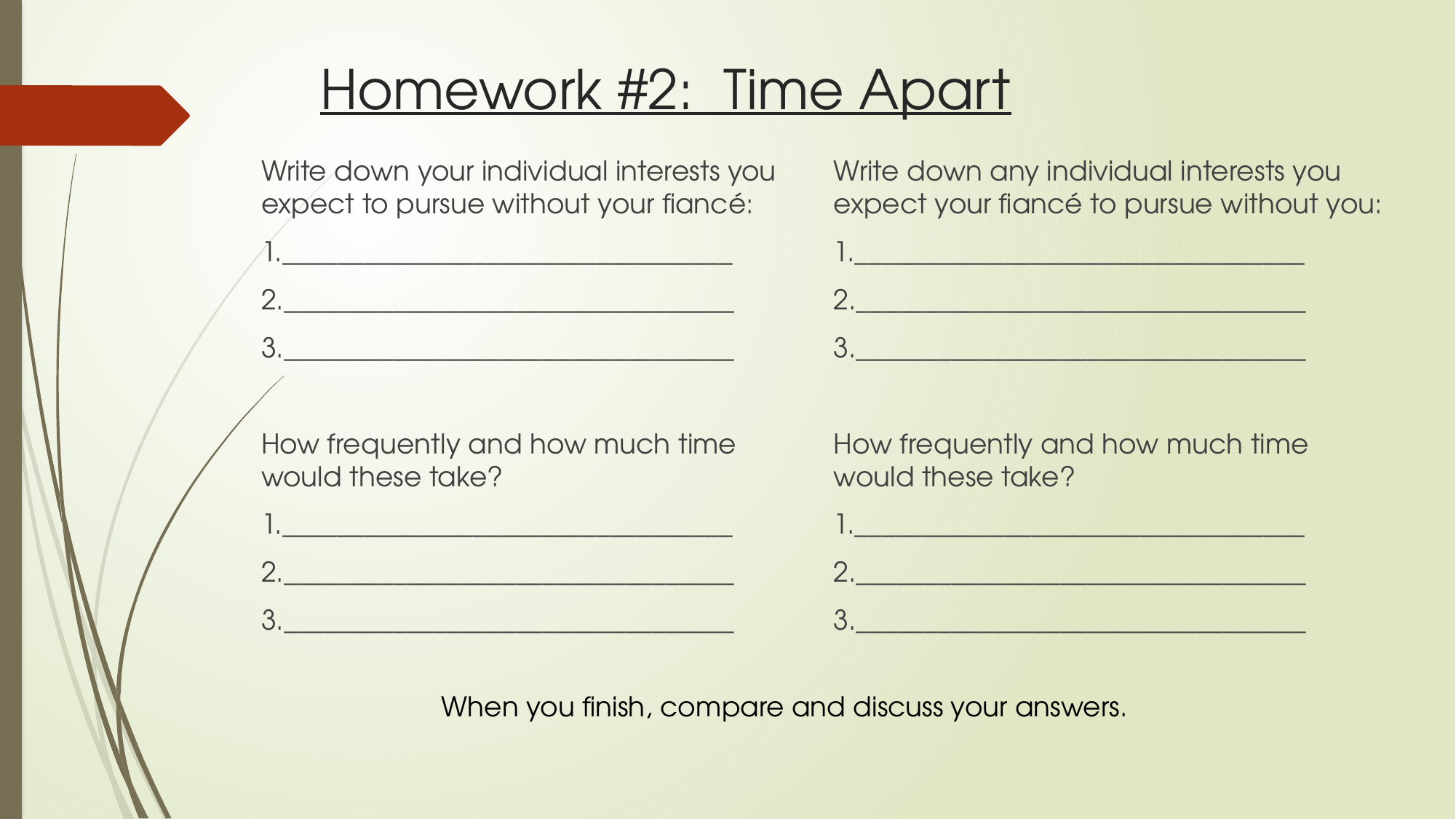

# Homework #2:  Time Apart
Write down your individual interests you expect to pursue without your fiancé:
1._________________________________
2._________________________________
3._________________________________

How frequently and how much time would these take?
1._________________________________
2._________________________________
3._________________________________

Write down any individual interests you expect your fiancé to pursue without you:
1._________________________________
2._________________________________
3._________________________________

How frequently and how much time would these take?
1._________________________________
2._________________________________
3._________________________________

When you finish, compare and discuss your answers.